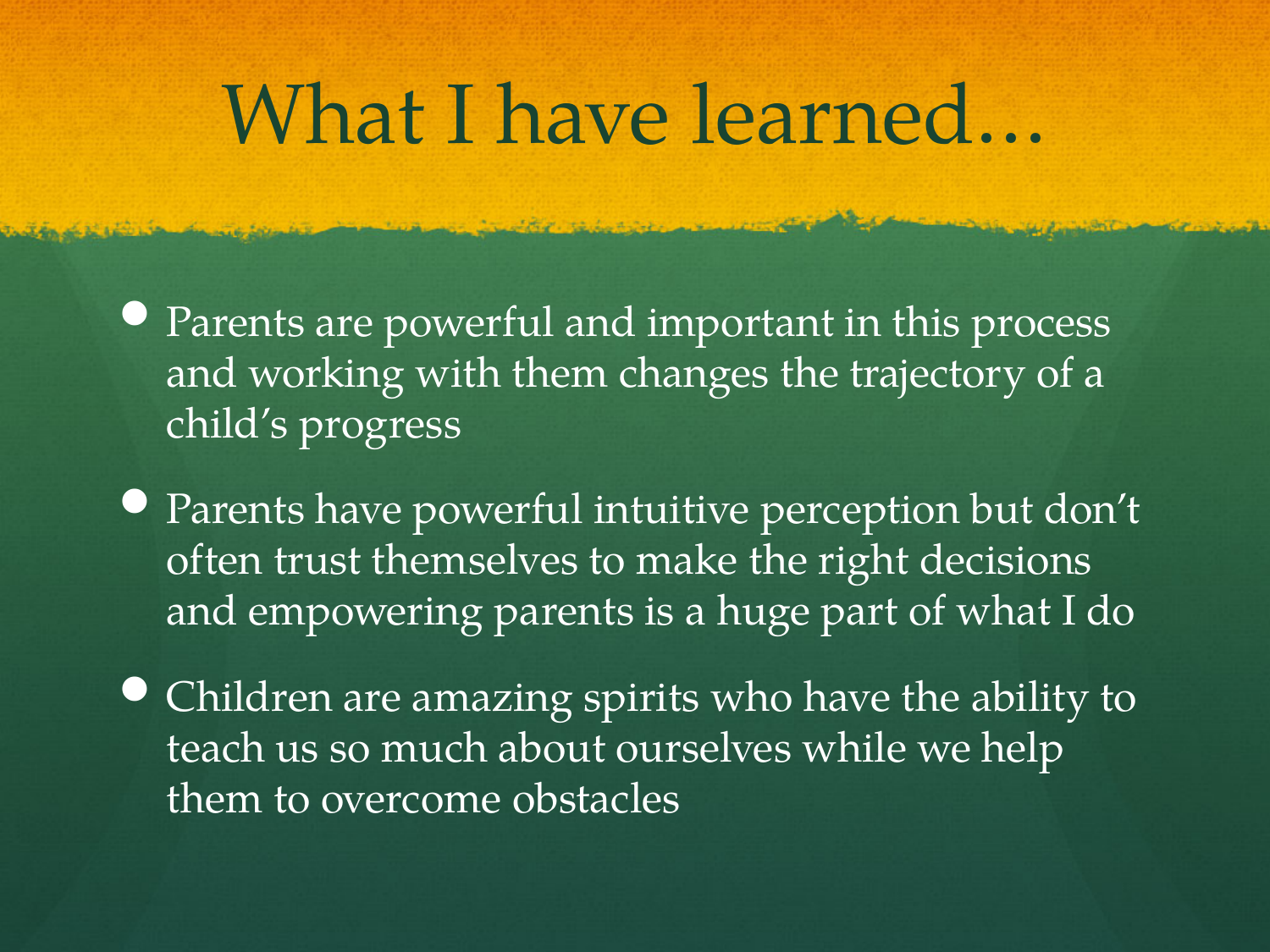

# What I have learned…
Parents are powerful and important in this process and working with them changes the trajectory of a child’s progress
Parents have powerful intuitive perception but don’t often trust themselves to make the right decisions and empowering parents is a huge part of what I do
Children are amazing spirits who have the ability to teach us so much about ourselves while we help them to overcome obstacles